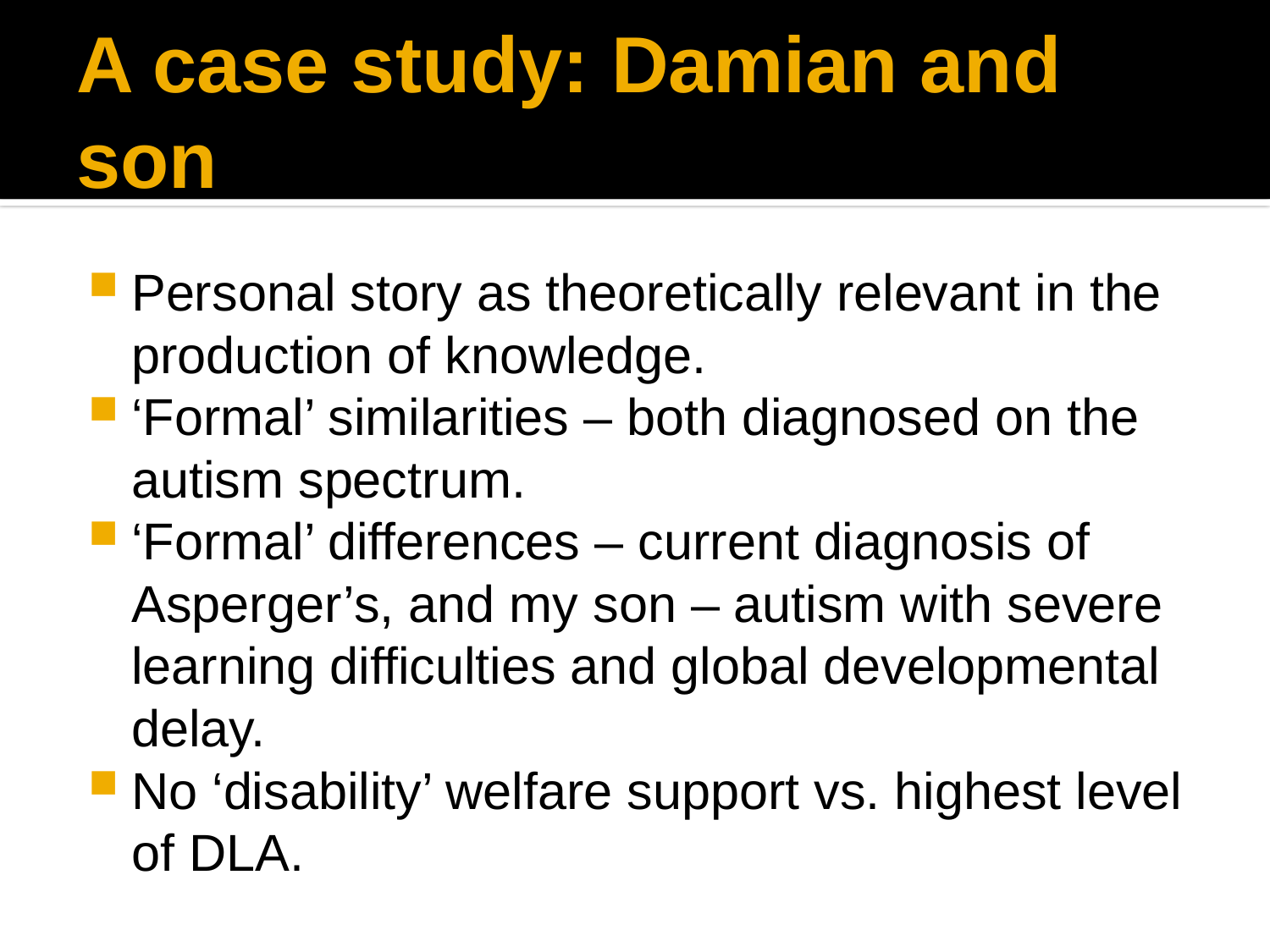

# A case study: Damian and son
Personal story as theoretically relevant in the production of knowledge.
‘Formal’ similarities – both diagnosed on the autism spectrum.
‘Formal’ differences – current diagnosis of Asperger’s, and my son – autism with severe learning difficulties and global developmental delay.
No ‘disability’ welfare support vs. highest level of DLA.